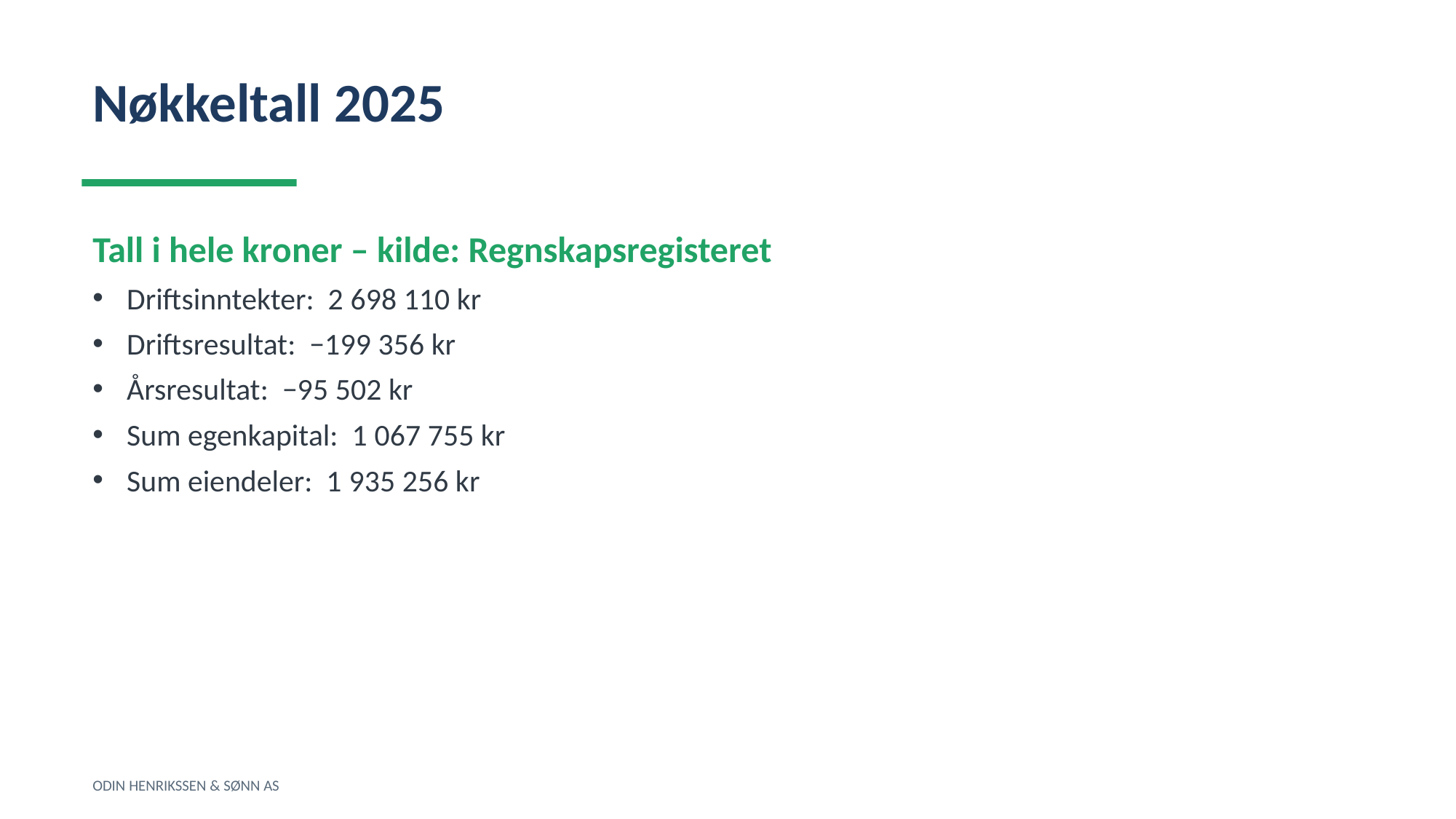

Nøkkeltall 2025

Tall i hele kroner – kilde: Regnskapsregisteret
Driftsinntekter:  2 698 110 kr
Driftsresultat:  −199 356 kr
Årsresultat:  −95 502 kr
Sum egenkapital:  1 067 755 kr
Sum eiendeler:  1 935 256 kr
ODIN HENRIKSSEN & SØNN AS